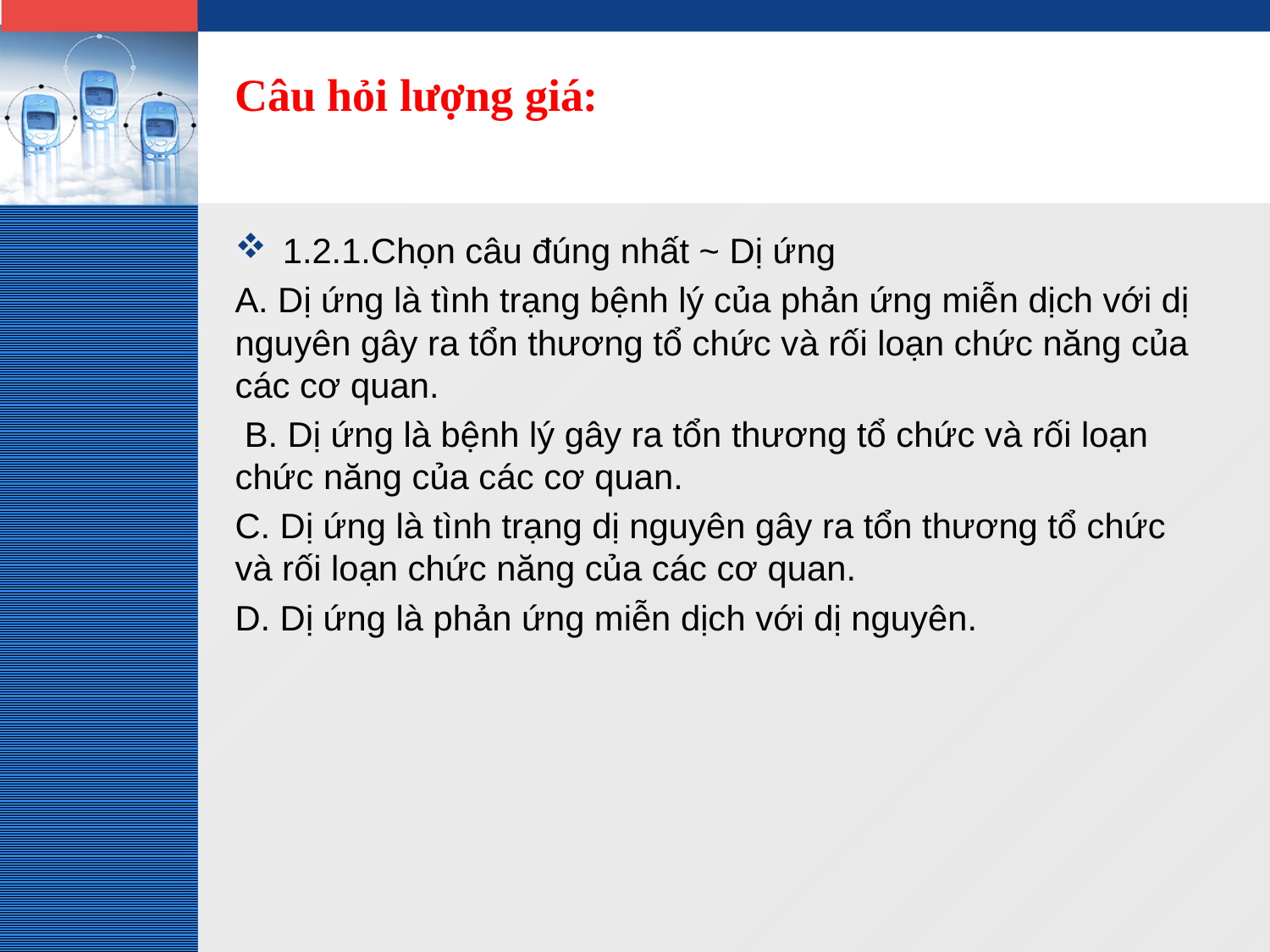

# Câu hỏi lượng giá:
1.2.1.Chọn câu đúng nhất ~ Dị ứng
A. Dị ứng là tình trạng bệnh lý của phản ứng miễn dịch với dị nguyên gây ra tổn thương tổ chức và rối loạn chức năng của các cơ quan.
 B. Dị ứng là bệnh lý gây ra tổn thương tổ chức và rối loạn chức năng của các cơ quan.
C. Dị ứng là tình trạng dị nguyên gây ra tổn thương tổ chức và rối loạn chức năng của các cơ quan.
D. Dị ứng là phản ứng miễn dịch với dị nguyên.